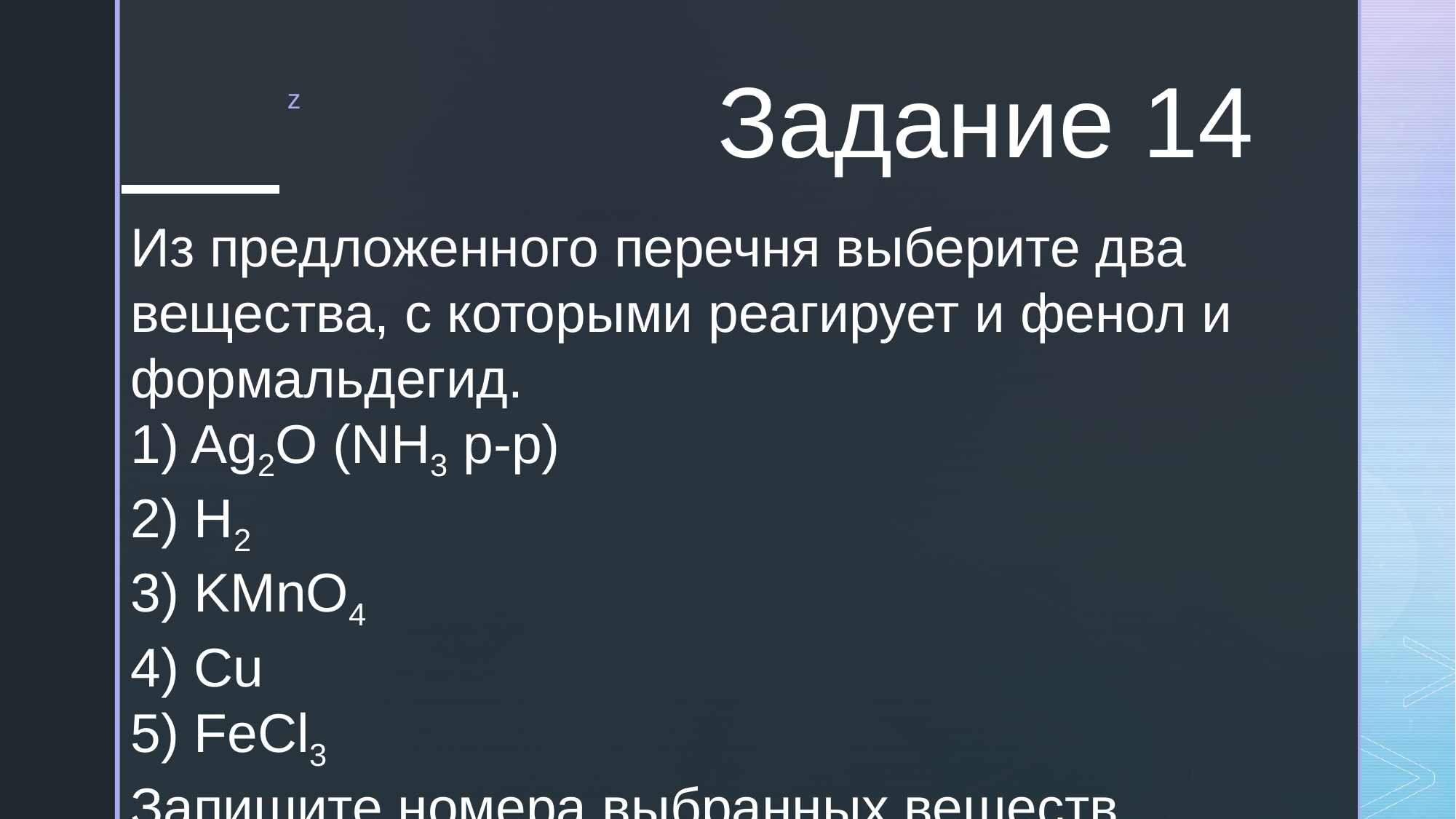

# Задание 14
Из предложенного перечня выберите два вещества, с которыми реагирует и фенол и формальдегид.
1) Ag2O (NH3 p-p)
2) H2
3) KMnO4
4) Cu
5) FeCl3
Запишите номера выбранных веществ.